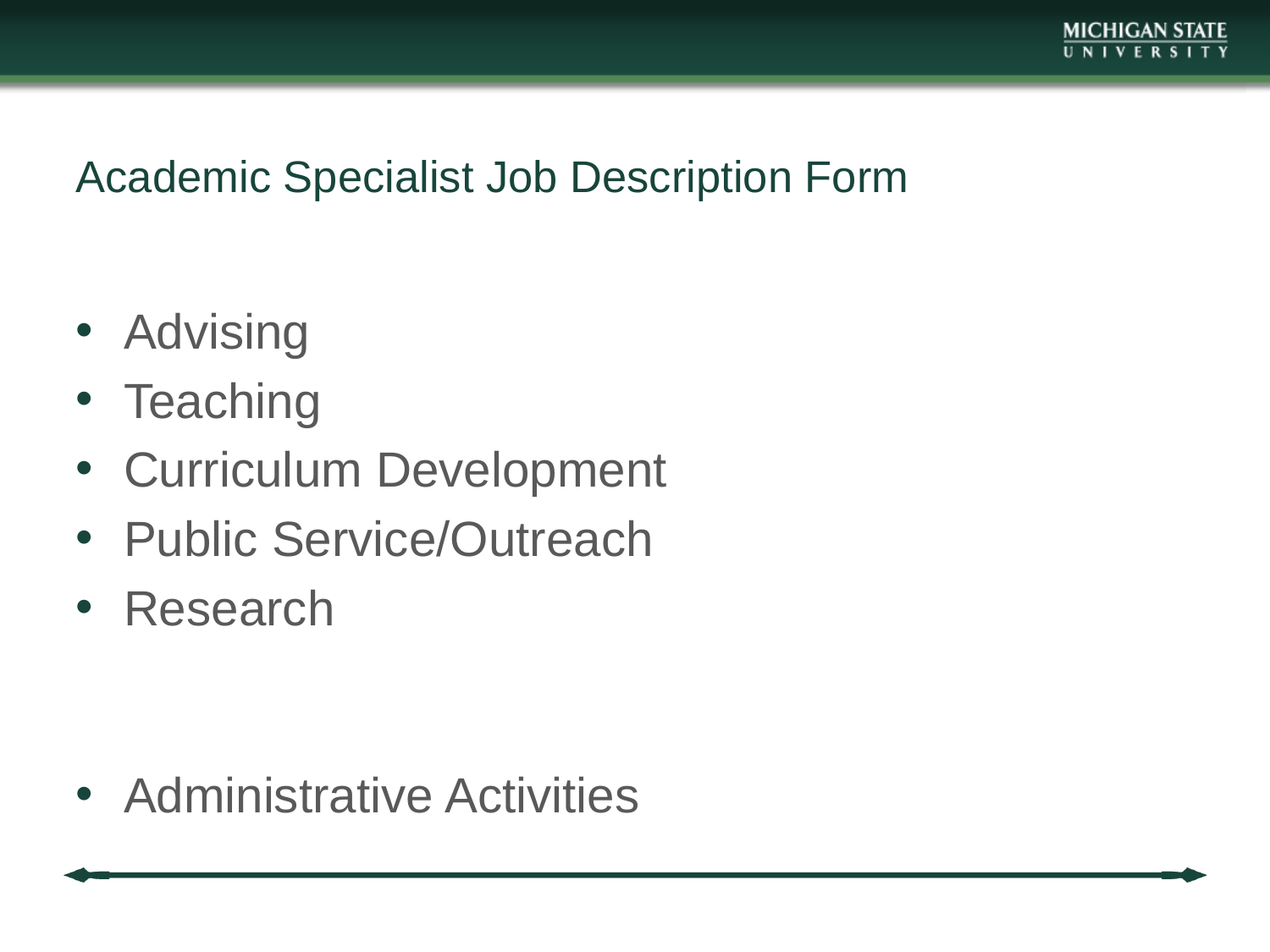

# Academic Specialist Job Description Form
Advising
Teaching
Curriculum Development
Public Service/Outreach
Research
Administrative Activities